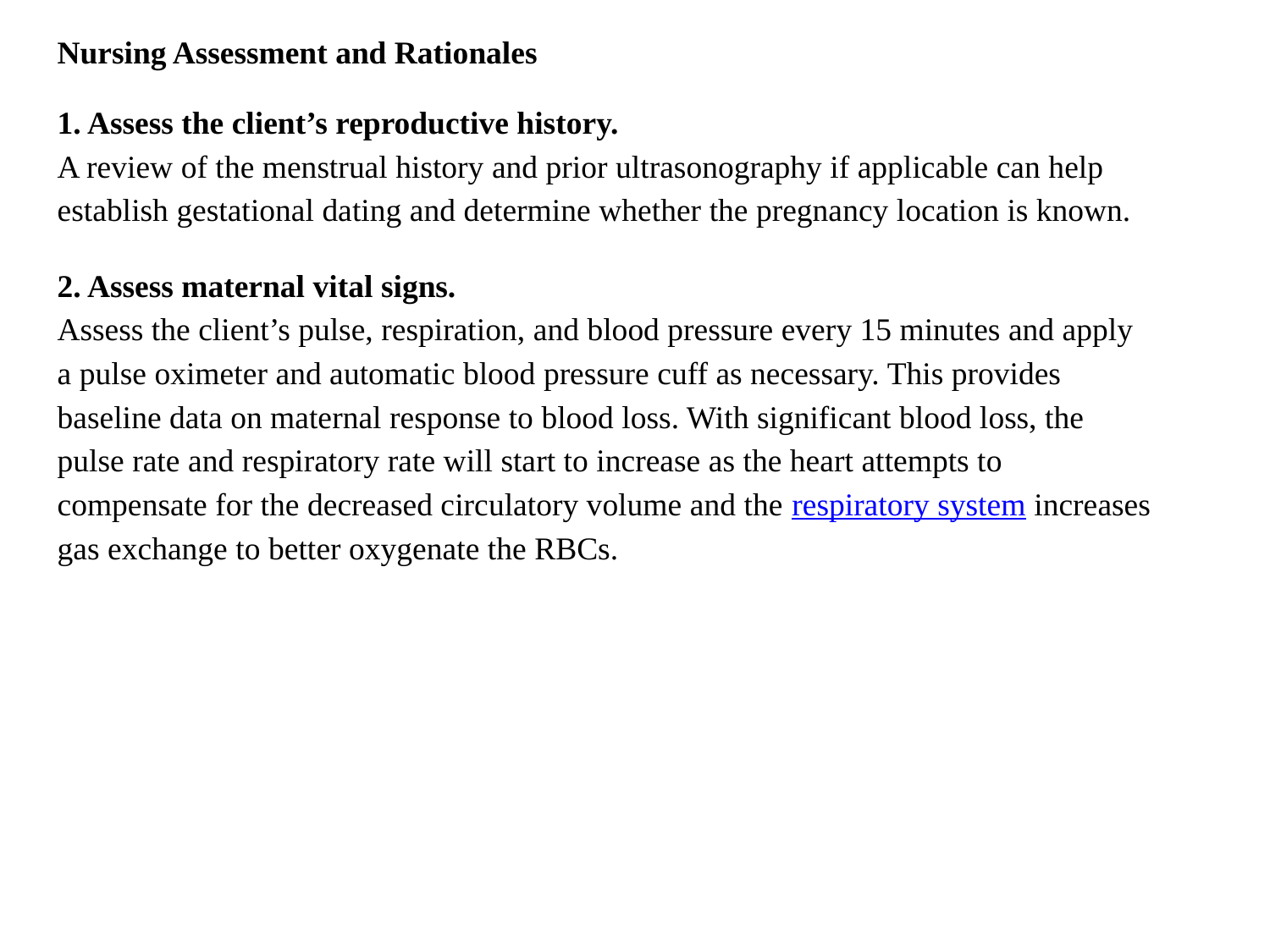

Nursing Assessment and Rationales
1. Assess the client’s reproductive history.
A review of the menstrual history and prior ultrasonography if applicable can help establish gestational dating and determine whether the pregnancy location is known.
2. Assess maternal vital signs.
Assess the client’s pulse, respiration, and blood pressure every 15 minutes and apply a pulse oximeter and automatic blood pressure cuff as necessary. This provides baseline data on maternal response to blood loss. With significant blood loss, the pulse rate and respiratory rate will start to increase as the heart attempts to compensate for the decreased circulatory volume and the respiratory system increases gas exchange to better oxygenate the RBCs.